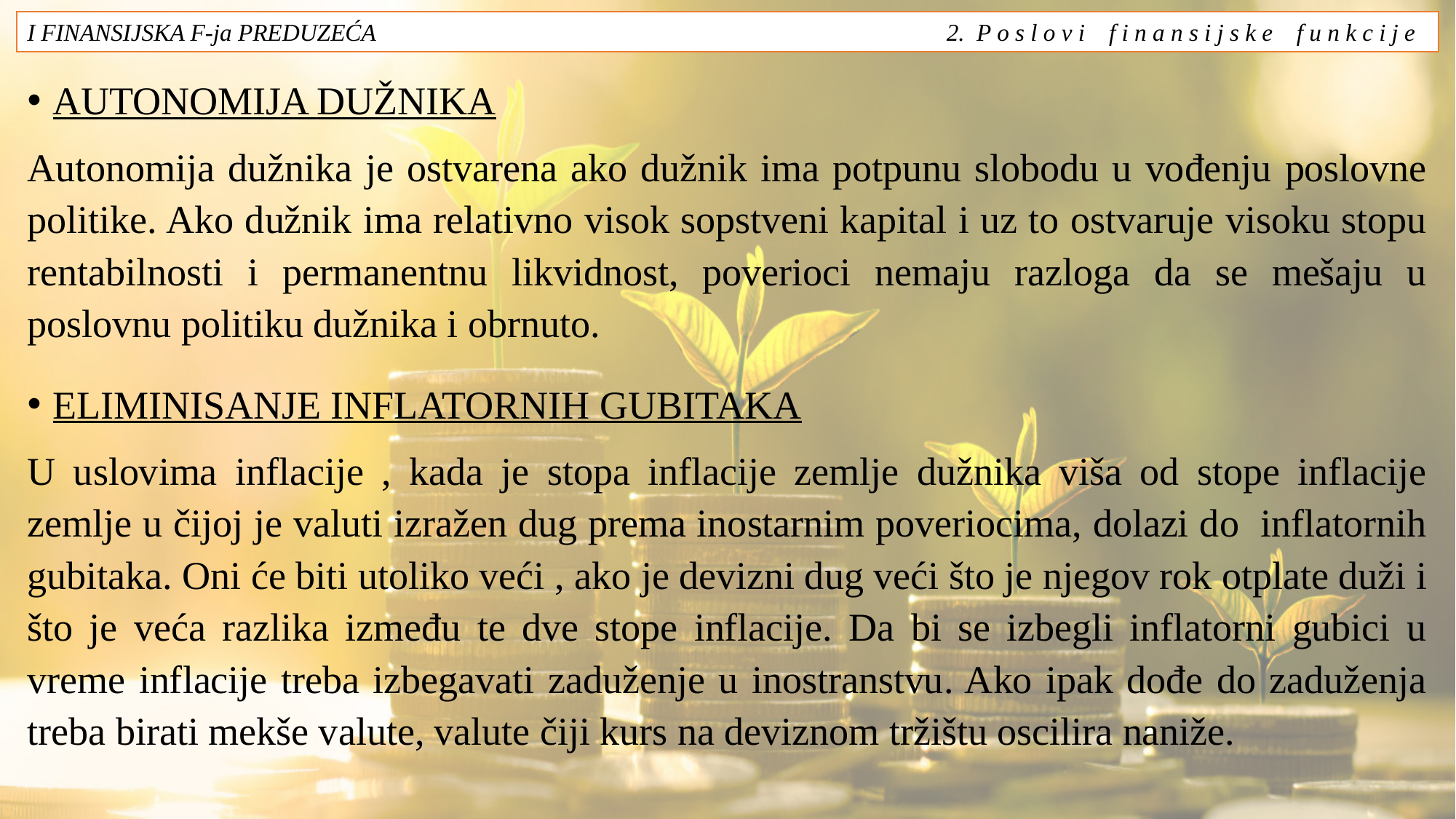

I FINANSIJSKA F-ja PREDUZEĆA                                                                                               2.  P o s l o v i    f i n a n s i j s k e    f u n k c i j e
AUTONOMIJA DUŽNIKA
Autonomija dužnika je ostvarena ako dužnik ima potpunu slobodu u vođenju poslovne politike. Ako dužnik ima relativno visok sopstveni kapital i uz to ostvaruje visoku stopu rentabilnosti i permanentnu likvidnost, poverioci nemaju razloga da se mešaju u poslovnu politiku dužnika i obrnuto.
ELIMINISANJE INFLATORNIH GUBITAKA
U uslovima inflacije , kada je stopa inflacije zemlje dužnika viša od stope inflacije zemlje u čijoj je valuti izražen dug prema inostarnim poveriocima, dolazi do  inflatornih gubitaka. Oni će biti utoliko veći , ako je devizni dug veći što je njegov rok otplate duži i što je veća razlika između te dve stope inflacije. Da bi se izbegli inflatorni gubici u vreme inflacije treba izbegavati zaduženje u inostranstvu. Ako ipak dođe do zaduženja treba birati mekše valute, valute čiji kurs na deviznom tržištu oscilira naniže.